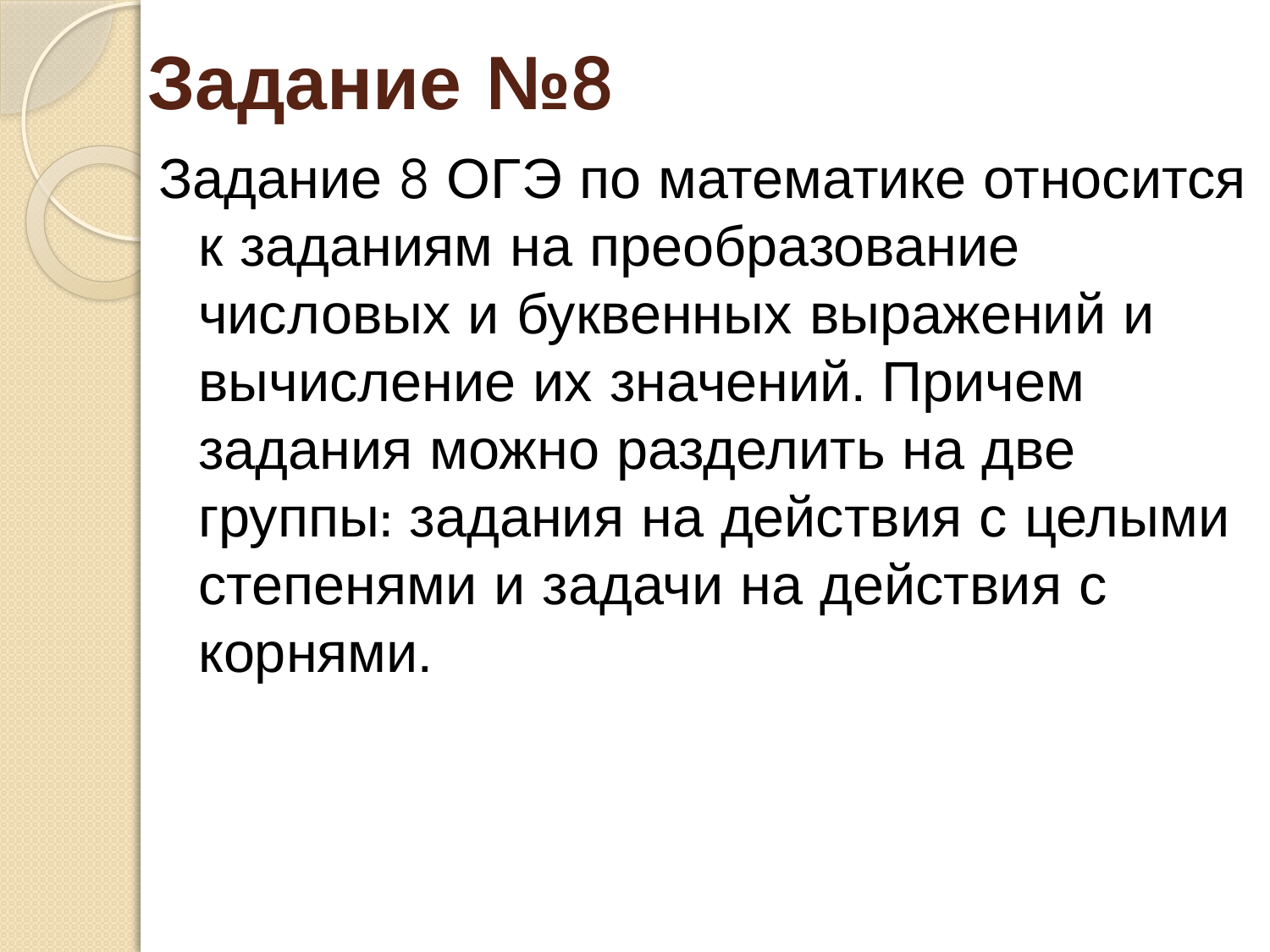

Задание №8
Задание 8 ОГЭ по математике относится к заданиям на преобразование числовых и буквенных выражений и вычисление их значений. Причем задания можно разделить на две группы: задания на действия с целыми степенями и задачи на действия с корнями.